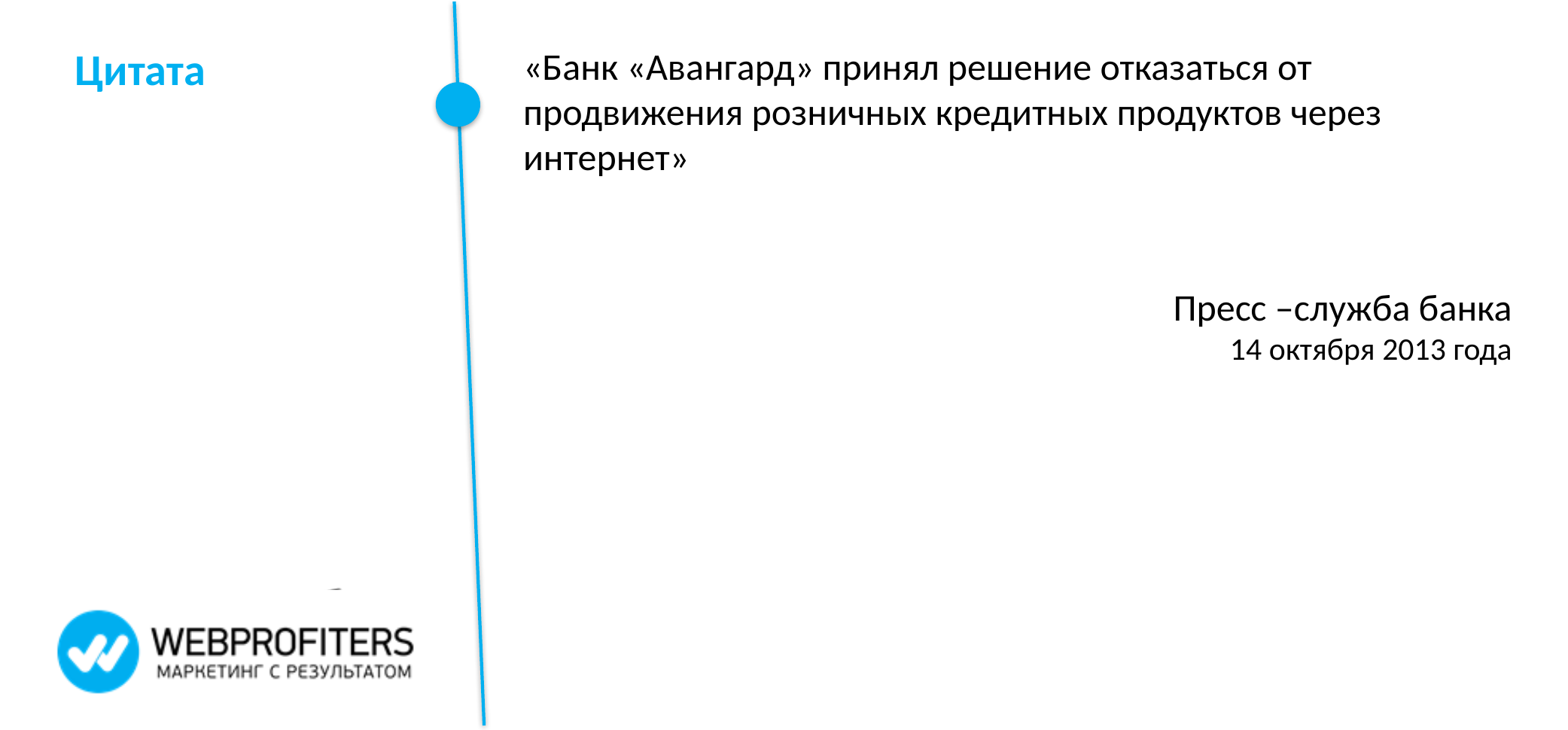

Цитата

«Банк «Авангард» принял решение отказаться от продвижения розничных кредитных продуктов через интернет»

Пресс –служба банка
14 октября 2013 года